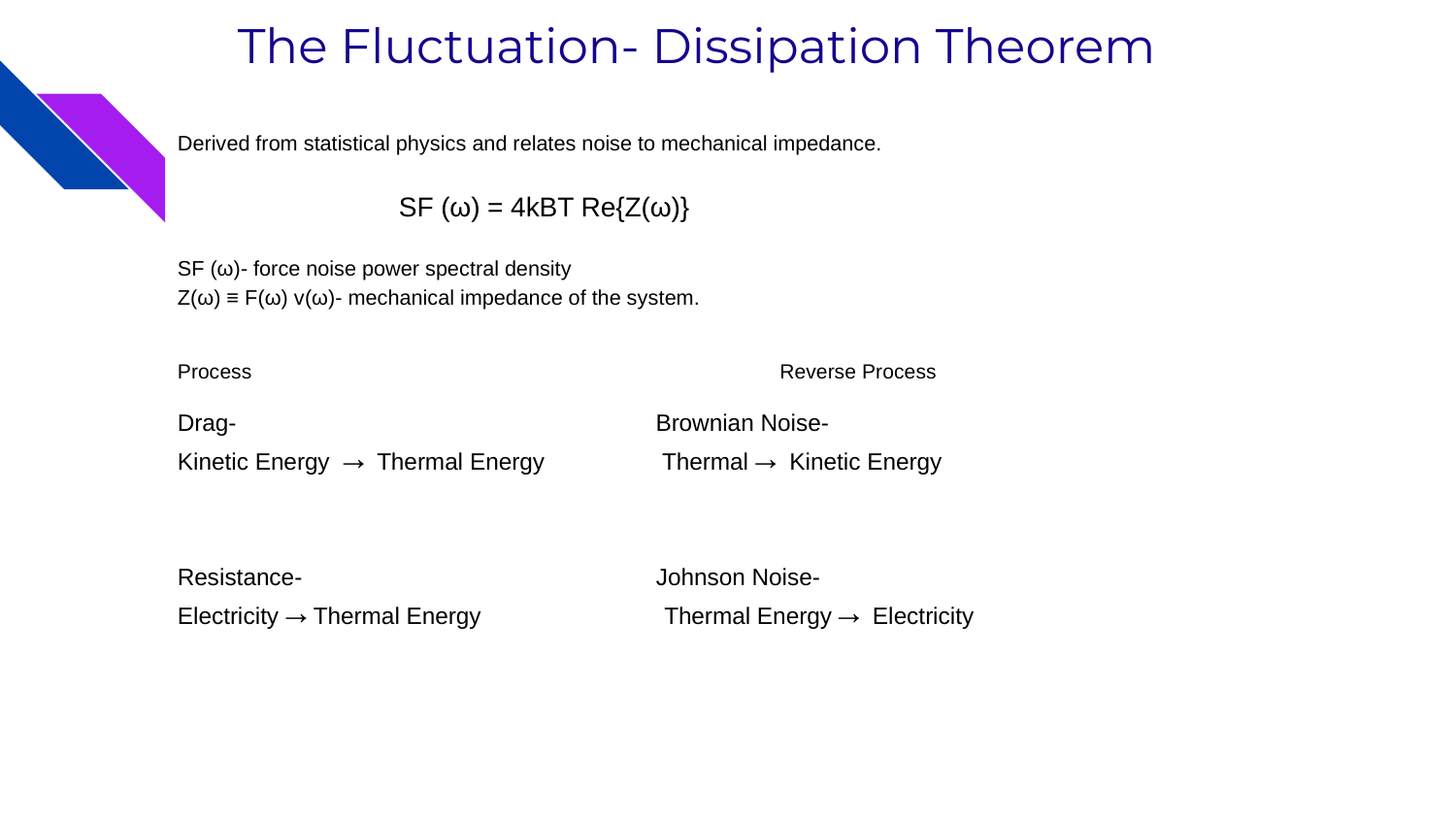

# The Fluctuation- Dissipation Theorem
Derived from statistical physics and relates noise to mechanical impedance.

SF (ω) = 4kBT Re{Z(ω)}

SF (ω)- force noise power spectral density
Z(ω) ≡ F(ω) v(ω)- mechanical impedance of the system.

Process                                                                                           Reverse Process

Drag-                                                                Brownian Noise-
Kinetic Energy → Thermal Energy                  Thermal→ Kinetic Energy

Resistance-                                                      Johnson Noise-
Electricity→Thermal Energy                            Thermal Energy→ Electricity